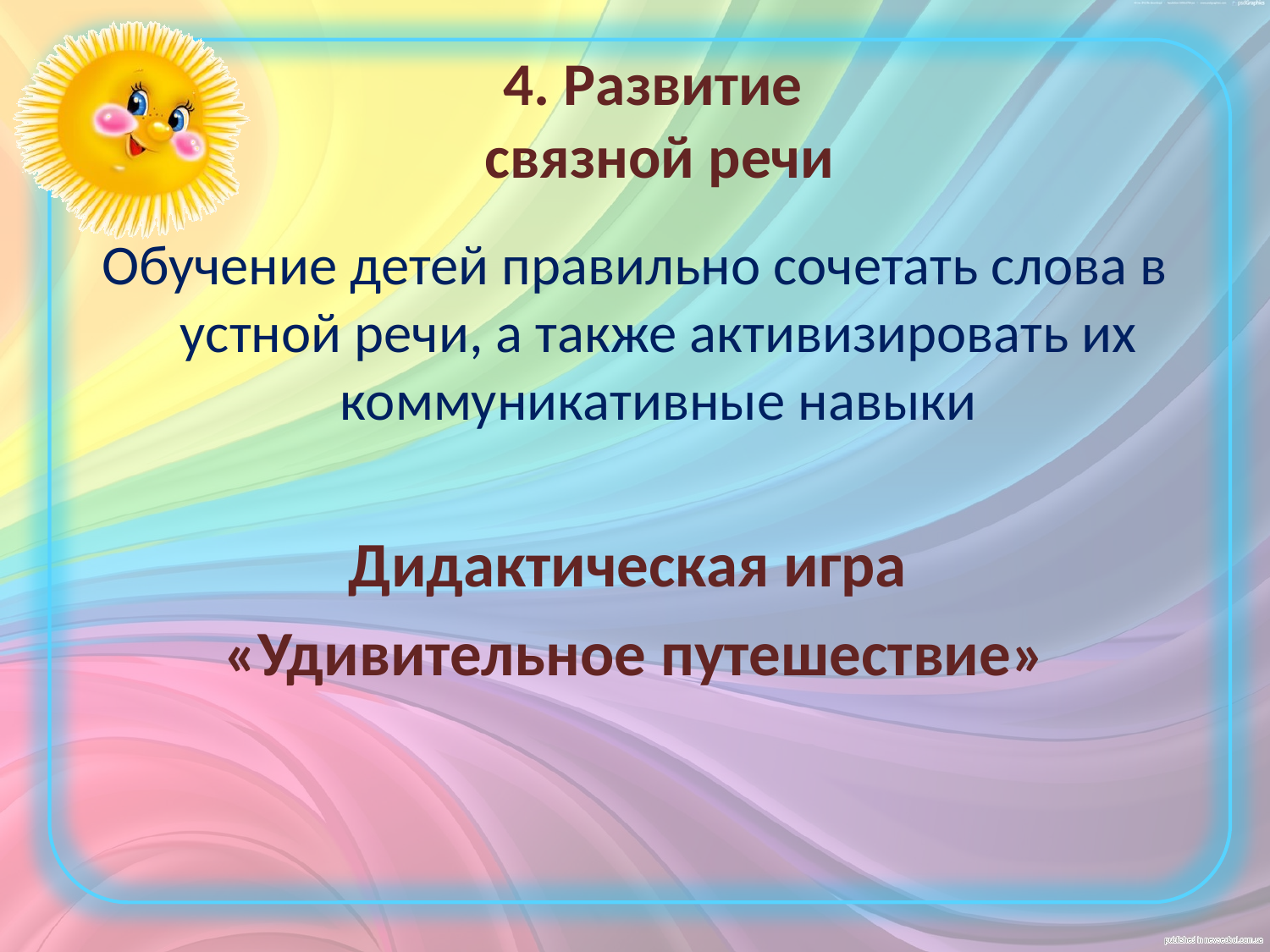

# 4. Развитие связной речи
Обучение детей правильно сочетать слова в устной речи, а также активизировать их коммуникативные навыки

Дидактическая игра
«Удивительное путешествие»